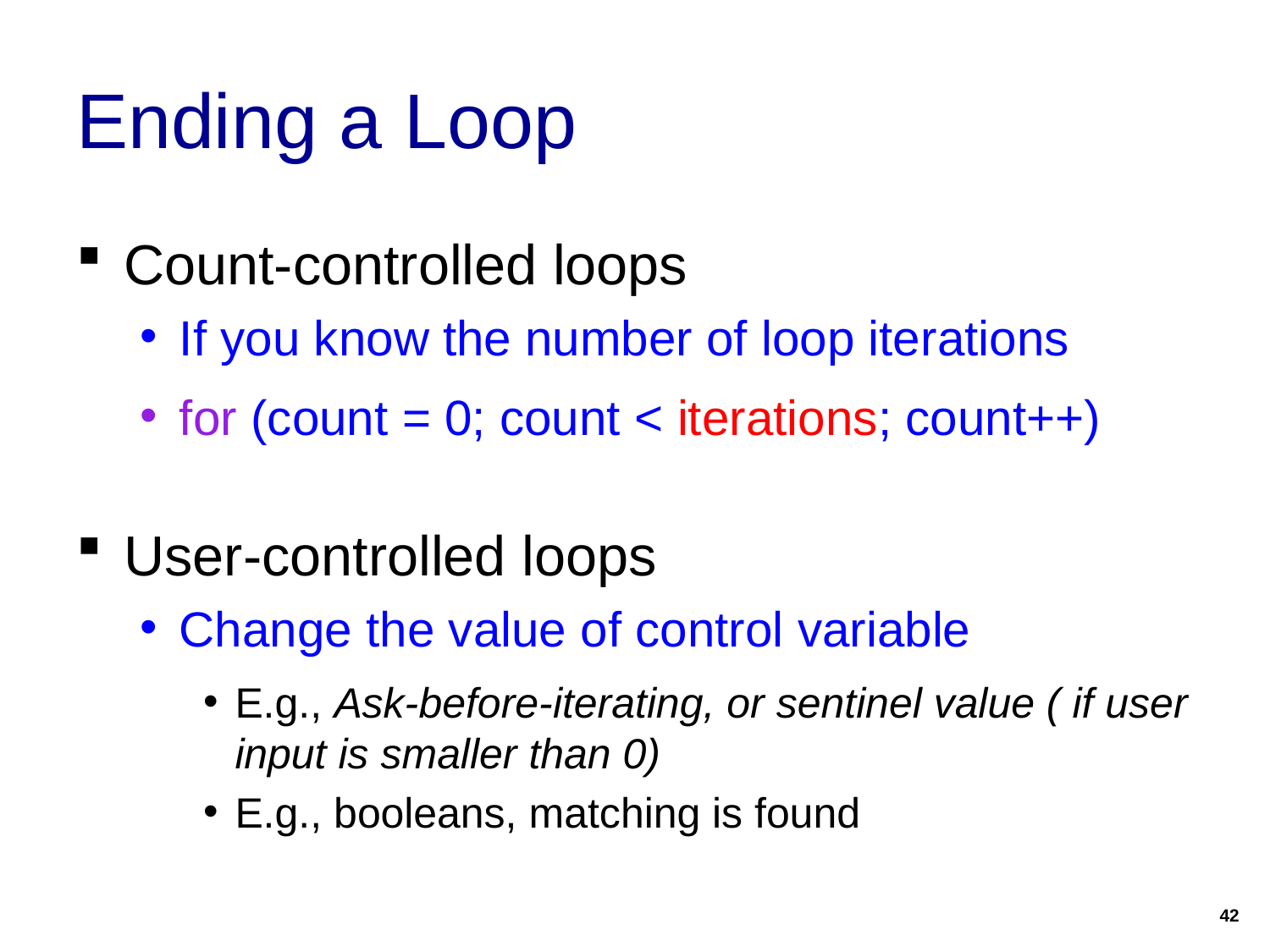

# Ending a Loop
Count-controlled loops
If you know the number of loop iterations
for (count = 0; count < iterations; count++)

User-controlled loops
Change the value of control variable
E.g., Ask-before-iterating, or sentinel value ( if user input is smaller than 0)
E.g., booleans, matching is found
42